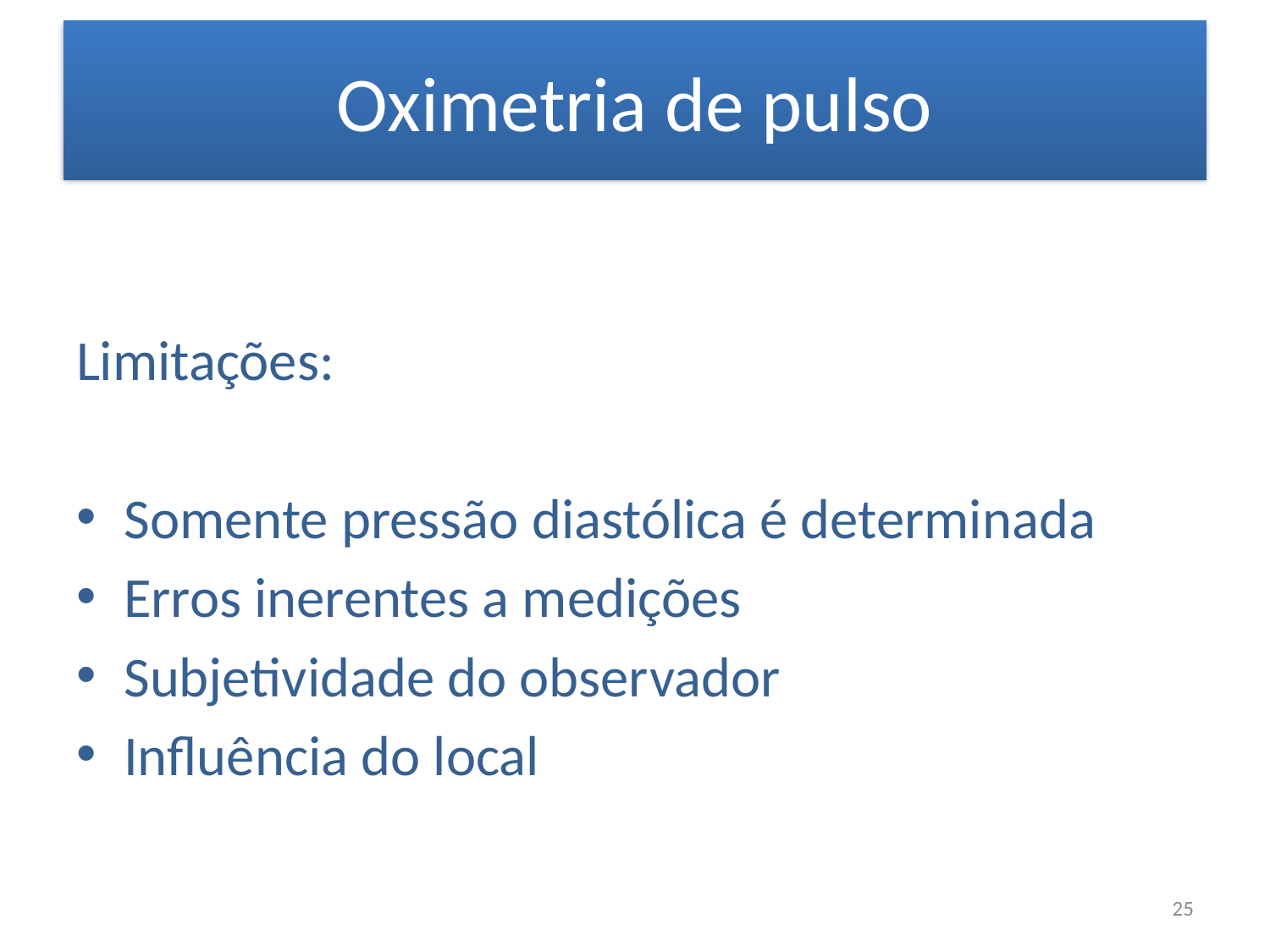

# Oximetria de pulso
Limitações:

Somente pressão diastólica é determinada
Erros inerentes a medições
Subjetividade do observador
Influência do local
25